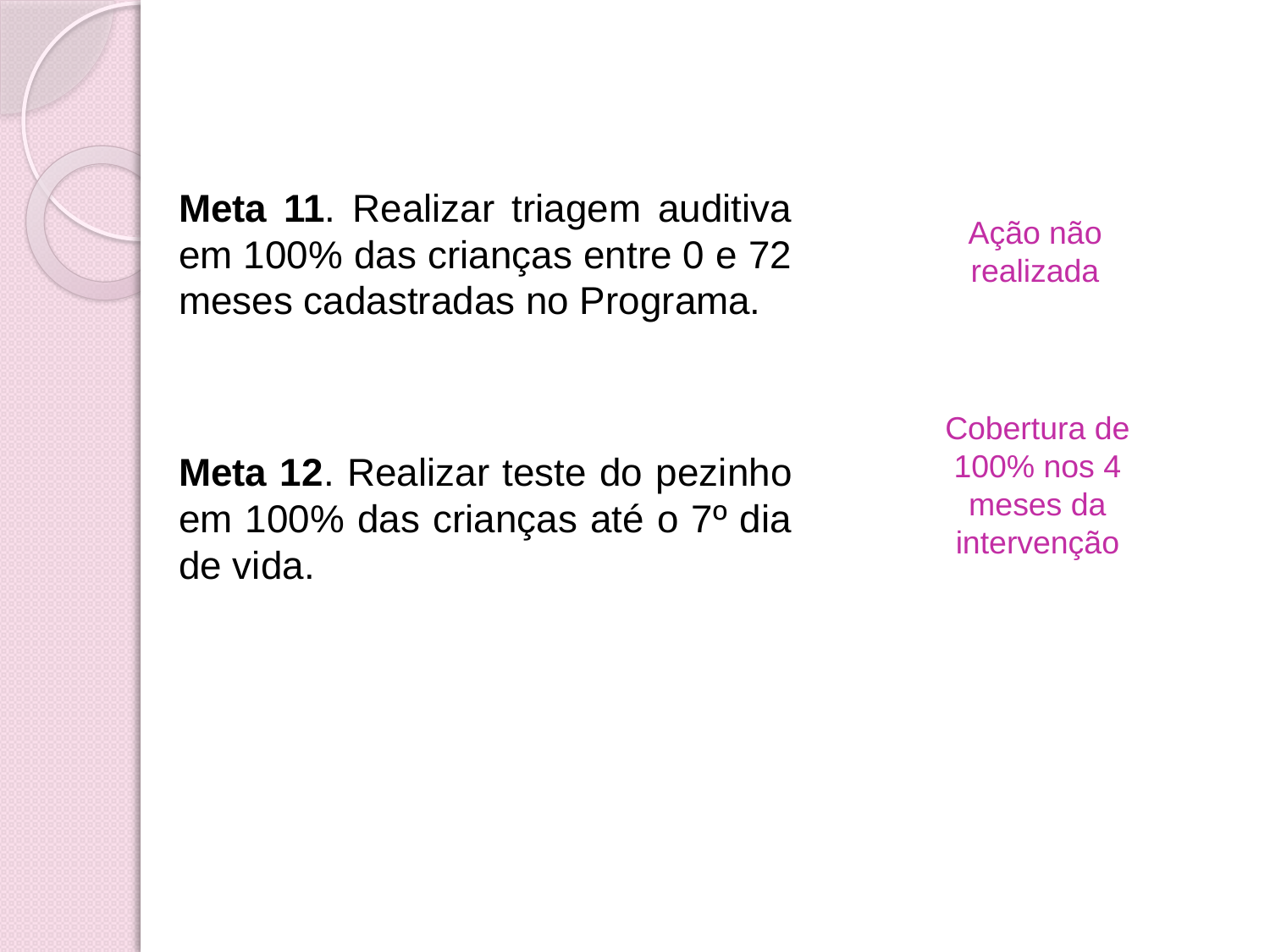

Meta 11. Realizar triagem auditiva em 100% das crianças entre 0 e 72 meses cadastradas no Programa.

Meta 12. Realizar teste do pezinho em 100% das crianças até o 7º dia de vida.

Ação não realizada
Cobertura de 100% nos 4 meses da intervenção